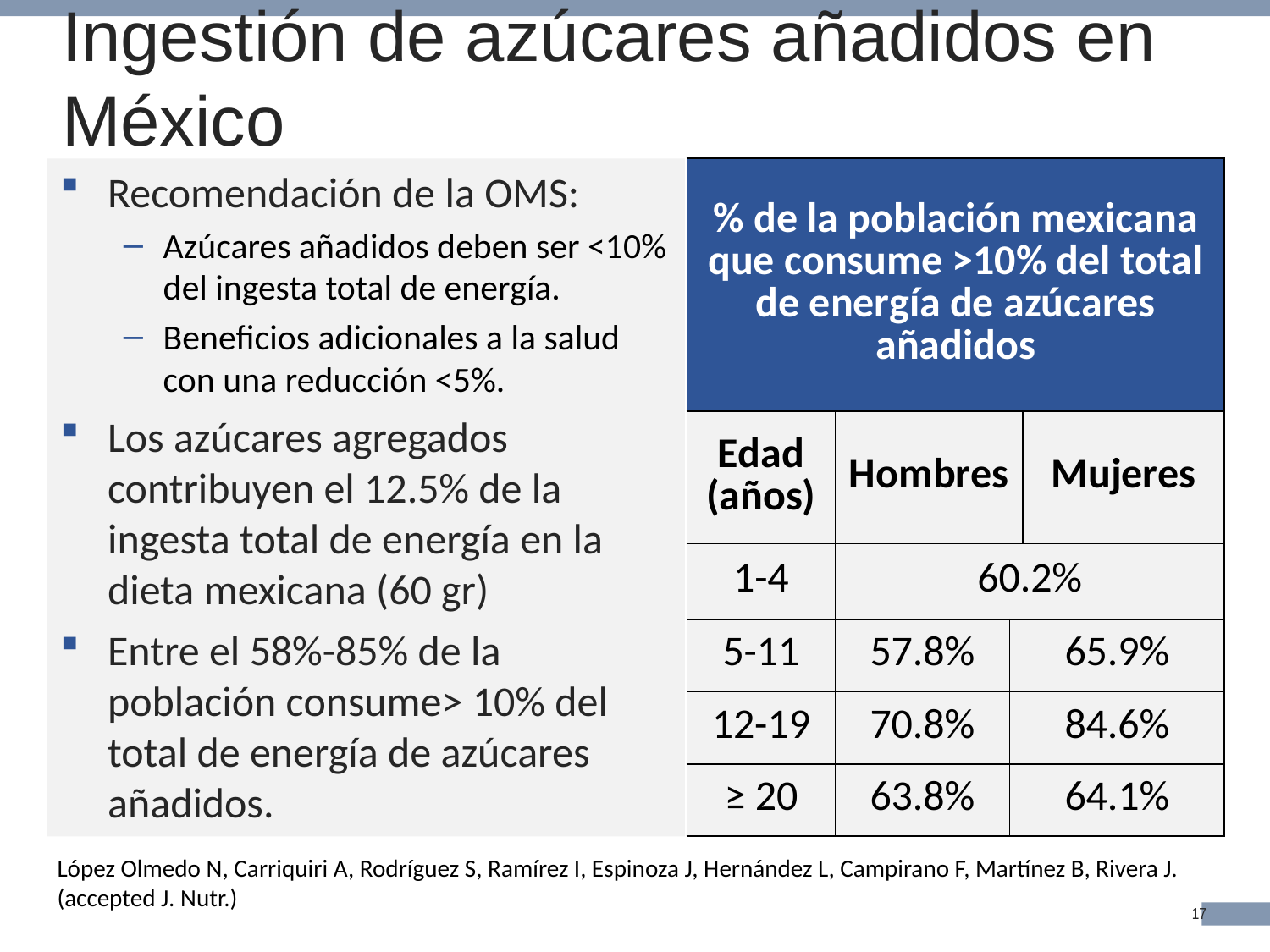

# Ingestión de azúcares añadidos en México
Recomendación de la OMS:
Azúcares añadidos deben ser <10% del ingesta total de energía.
Beneficios adicionales a la salud con una reducción <5%.
Los azúcares agregados contribuyen el 12.5% de la ingesta total de energía en la dieta mexicana (60 gr)
Entre el 58%-85% de la población consume> 10% del total de energía de azúcares añadidos.
| % de la población mexicana que consume >10% del total de energía de azúcares añadidos |  |  |  |
| --- | --- | --- | --- |
| Edad (años) | Hombres |  | Mujeres |
| 1-4 | 60.2% |  |  |
| 5-11 | 57.8% | 65.9% |  |
| 12-19 | 70.8% | 84.6% |  |
| ≥ 20 | 63.8% | 64.1% |  |
López Olmedo N, Carriquiri A, Rodríguez S, Ramírez I, Espinoza J, Hernández L, Campirano F, Martínez B, Rivera J.  (accepted J. Nutr.)